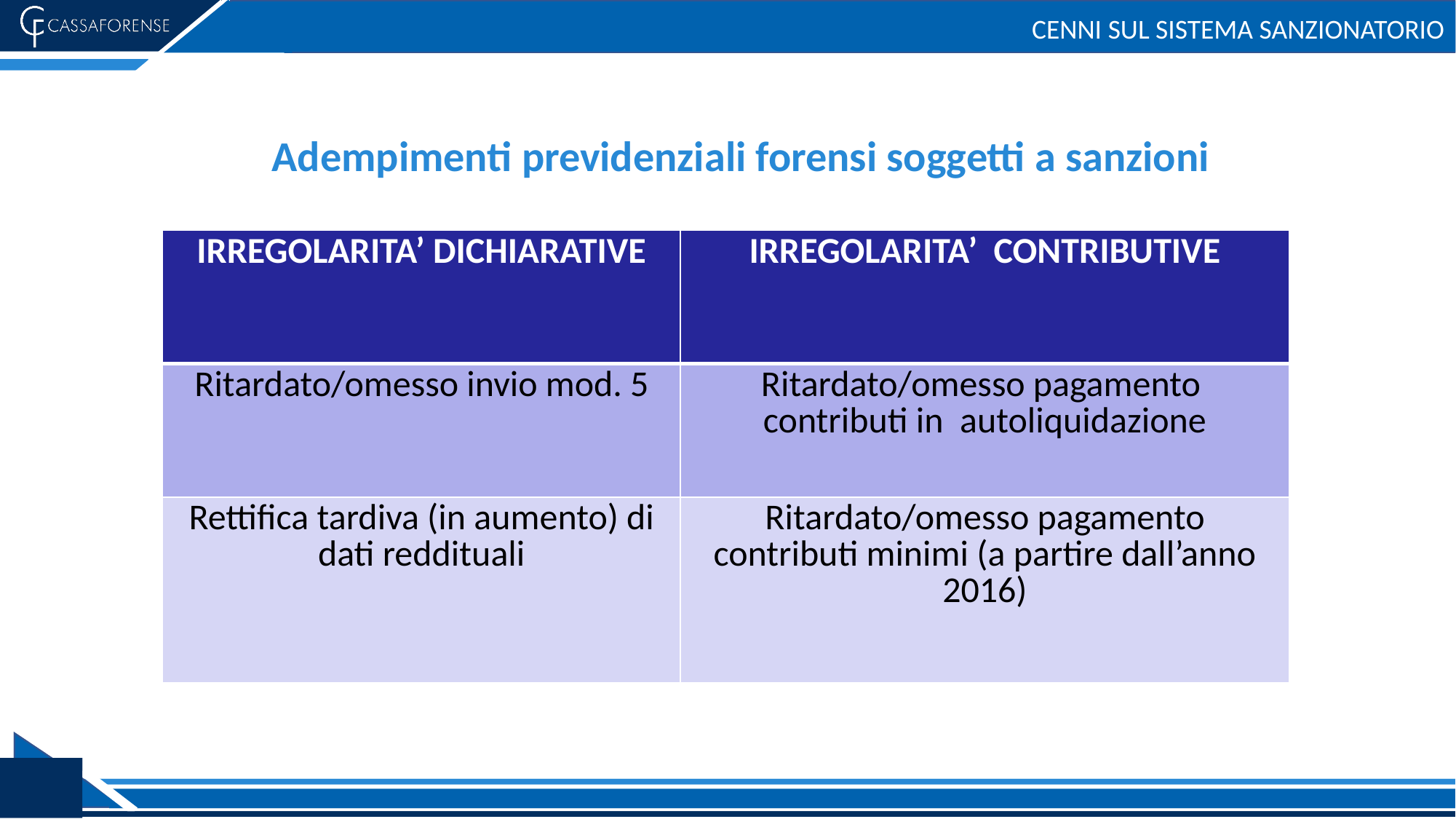

# CENNI SUL SISTEMA SANZIONATORIO
Adempimenti previdenziali forensi soggetti a sanzioni
| IRREGOLARITA’ DICHIARATIVE | IRREGOLARITA’ CONTRIBUTIVE |
| --- | --- |
| Ritardato/omesso invio mod. 5 | Ritardato/omesso pagamento contributi in autoliquidazione |
| Rettifica tardiva (in aumento) di dati reddituali | Ritardato/omesso pagamento contributi minimi (a partire dall’anno 2016) |